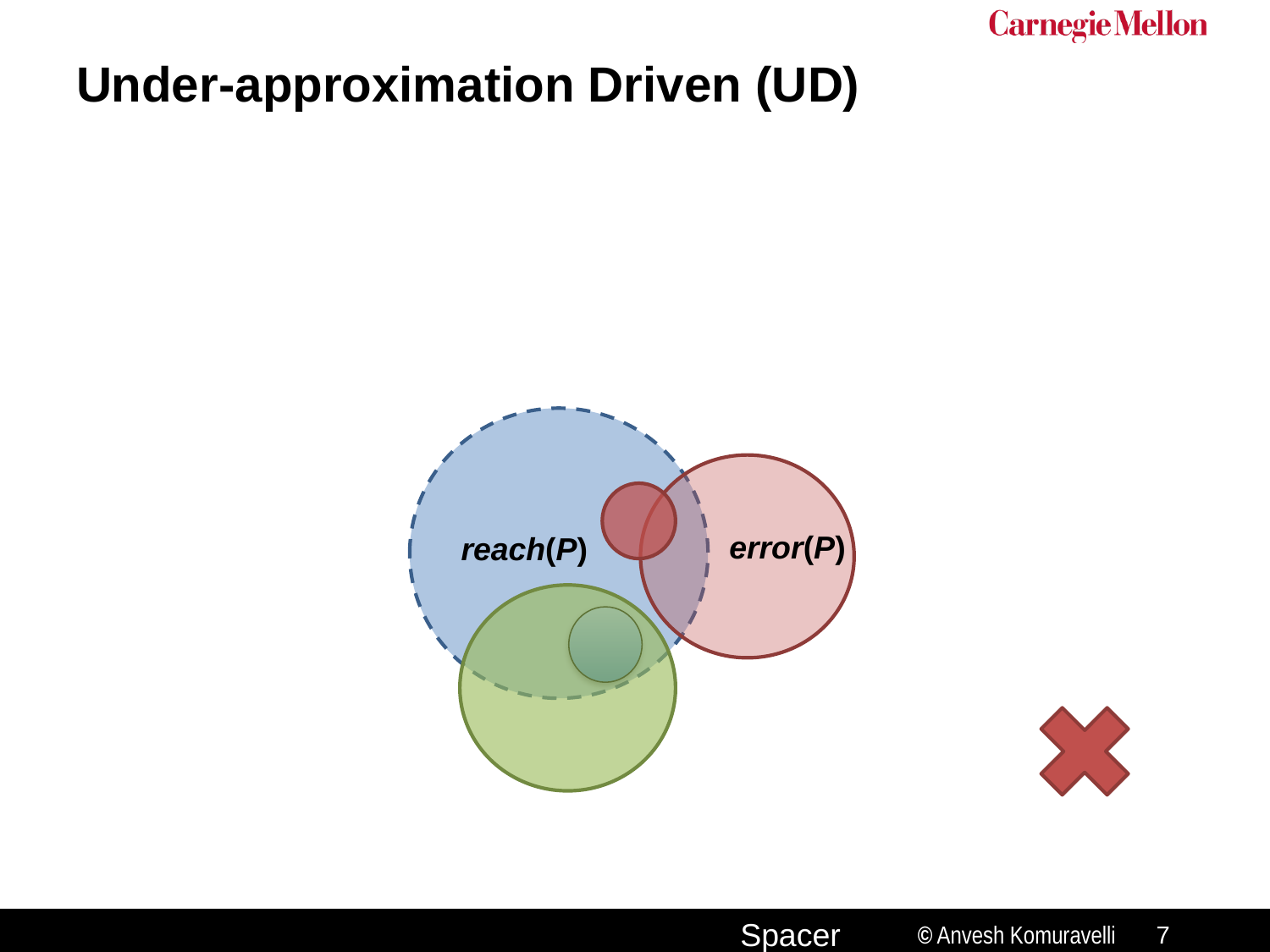

# Under-approximation Driven (UD)

error(P)
reach(P)

7